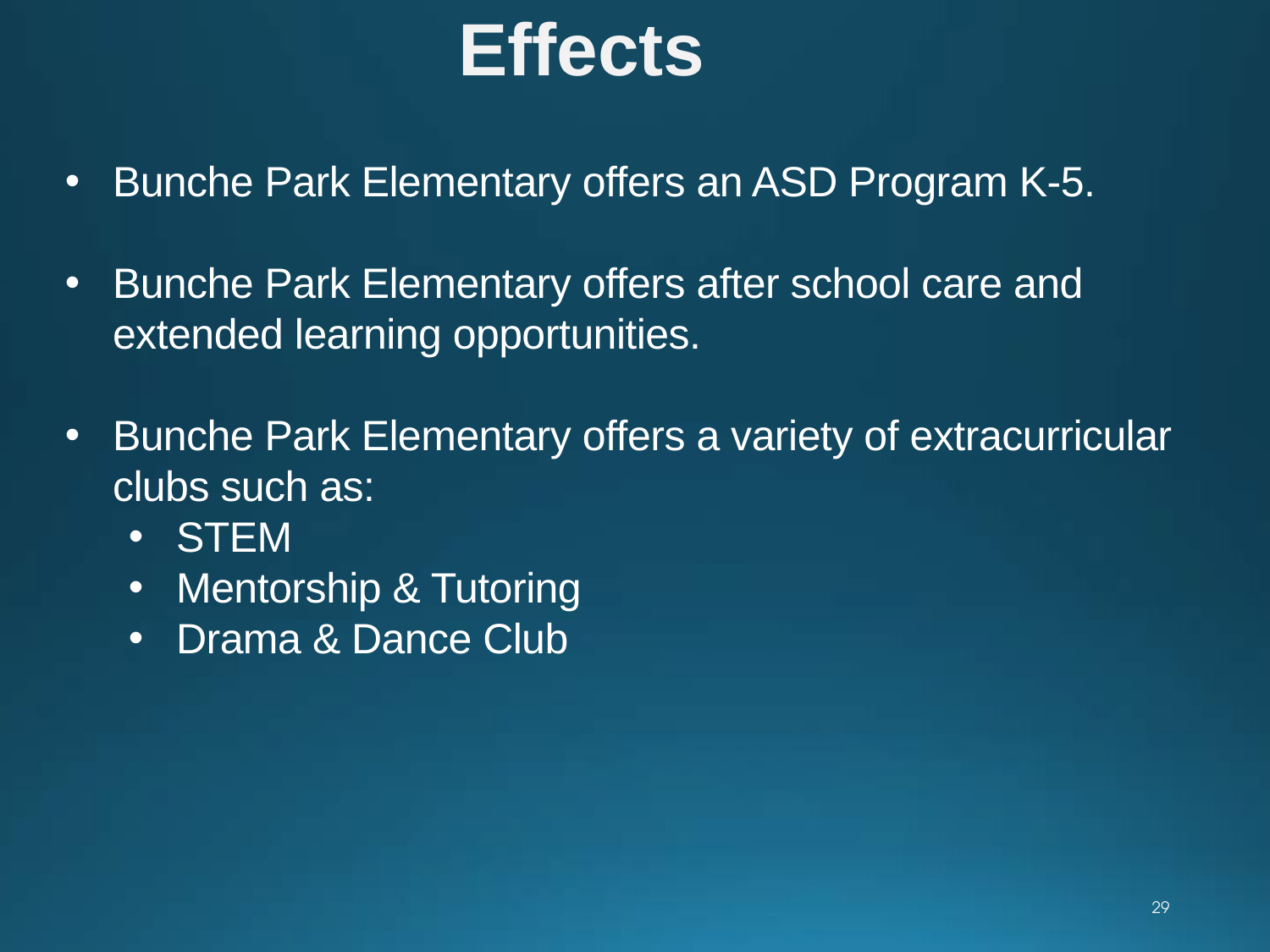

# Effects

Bunche Park Elementary offers an ASD Program K-5.

Bunche Park Elementary offers after school care and extended learning opportunities.

Bunche Park Elementary offers a variety of extracurricular clubs such as:
STEM​
Mentorship & Tutoring​
Drama & Dance Club​

29